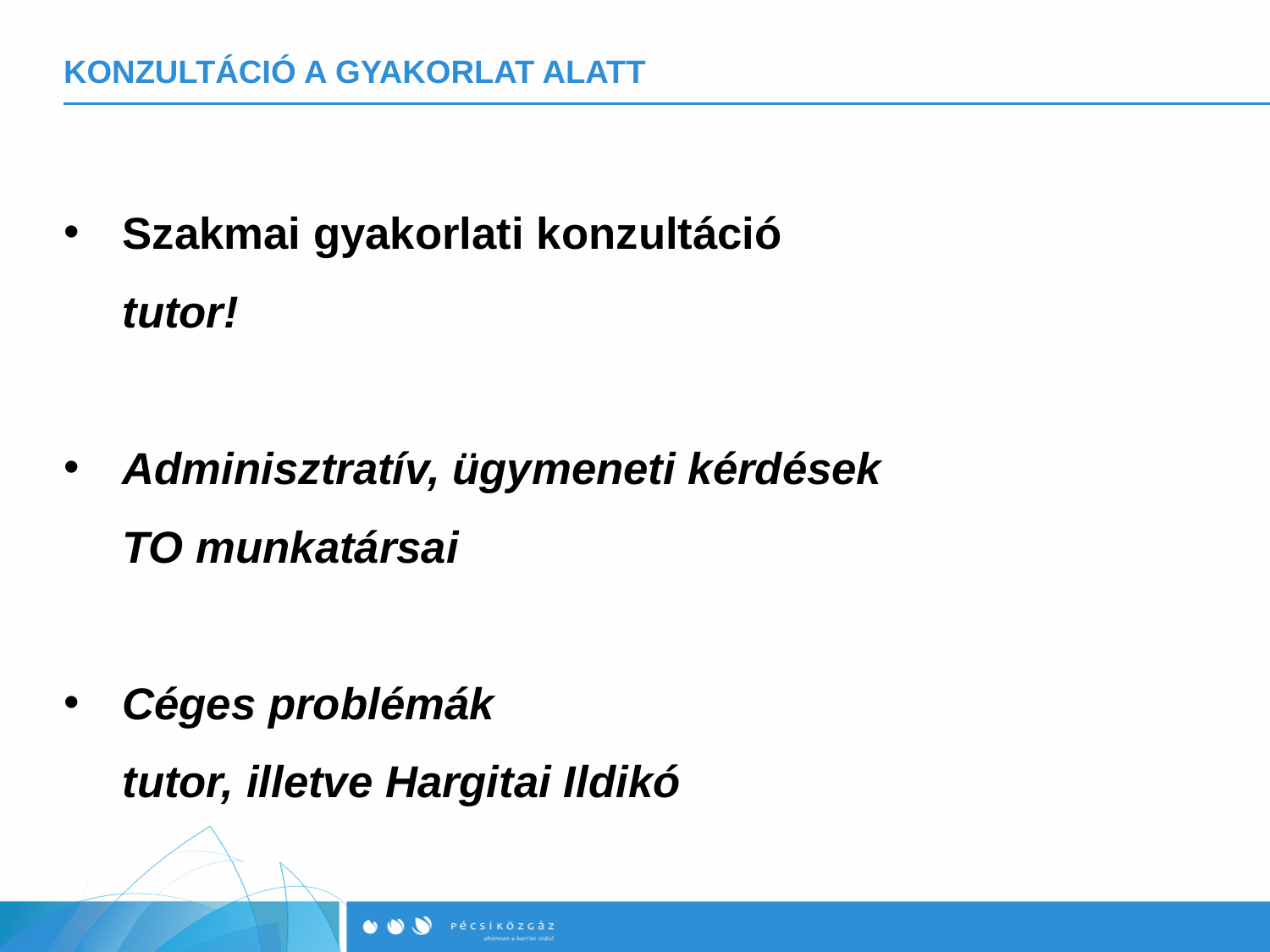

# KONZULTÁCIÓ A GYAKORLAT ALATT

Szakmai gyakorlati konzultáció
tutor!

Adminisztratív, ügymeneti kérdések
TO munkatársai

Céges problémák
tutor, illetve Hargitai Ildikó